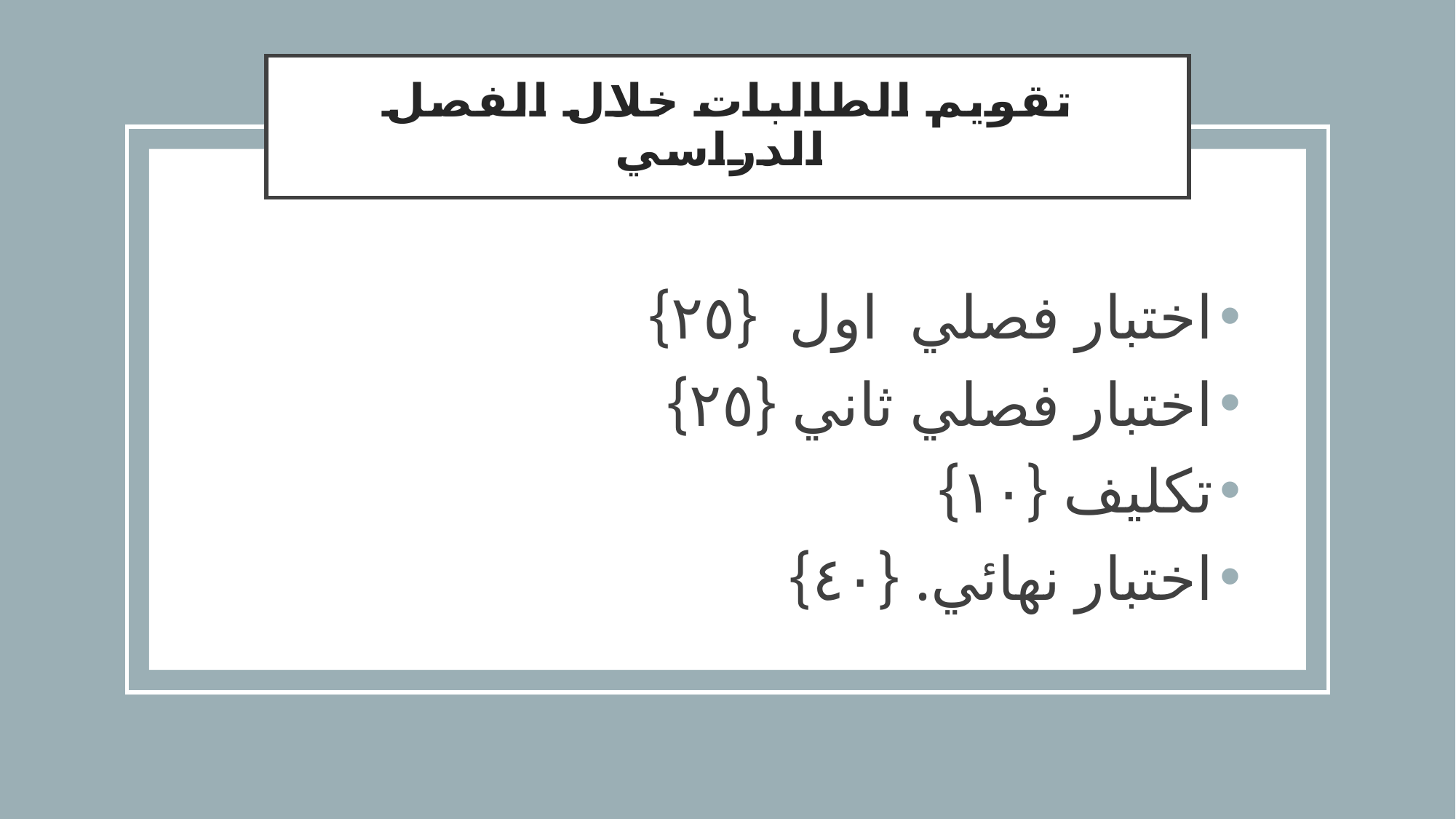

# تقويم الطالبات خلال الفصل الدراسي

اختبار فصلي  اول  {٢٥}
اختبار فصلي ثاني {٢٥}
تكليف {١٠}
اختبار نهائي. {٤٠}